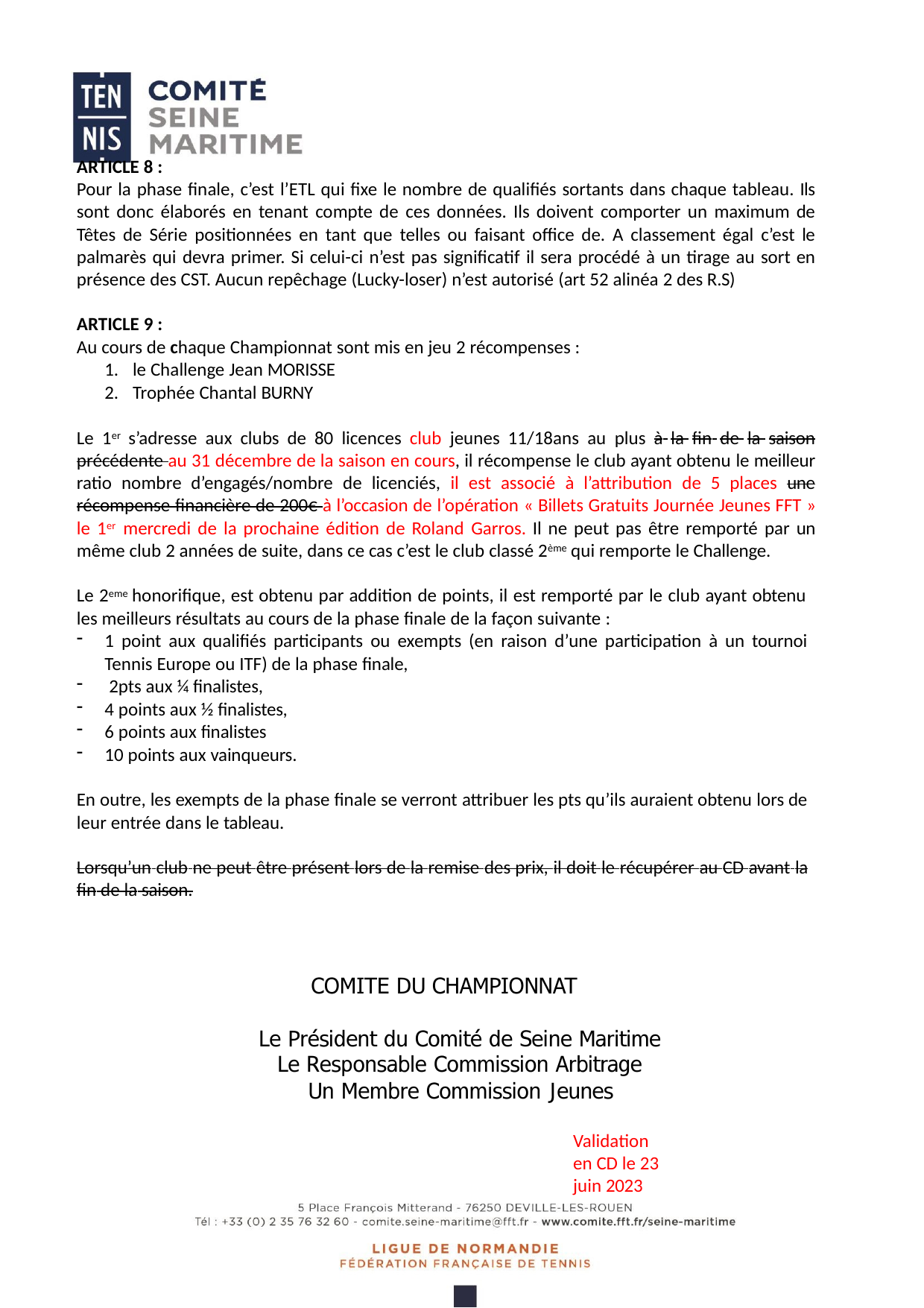

ARTICLE 8 :
Pour la phase finale, c’est l’ETL qui fixe le nombre de qualifiés sortants dans chaque tableau. Ils sont donc élaborés en tenant compte de ces données. Ils doivent comporter un maximum de Têtes de Série positionnées en tant que telles ou faisant office de. A classement égal c’est le palmarès qui devra primer. Si celui-ci n’est pas significatif il sera procédé à un tirage au sort en présence des CST. Aucun repêchage (Lucky-loser) n’est autorisé (art 52 alinéa 2 des R.S)

ARTICLE 9 :
Au cours de chaque Championnat sont mis en jeu 2 récompenses :
le Challenge Jean MORISSE
Trophée Chantal BURNY
Le 1er s’adresse aux clubs de 80 licences club jeunes 11/18ans au plus à la fin de la saison précédente au 31 décembre de la saison en cours, il récompense le club ayant obtenu le meilleur ratio nombre d’engagés/nombre de licenciés, il est associé à l’attribution de 5 places une récompense financière de 200€ à l’occasion de l’opération « Billets Gratuits Journée Jeunes FFT » le 1er mercredi de la prochaine édition de Roland Garros. Il ne peut pas être remporté par un même club 2 années de suite, dans ce cas c’est le club classé 2ème qui remporte le Challenge.
Le 2eme honorifique, est obtenu par addition de points, il est remporté par le club ayant obtenu les meilleurs résultats au cours de la phase finale de la façon suivante :
1 point aux qualifiés participants ou exempts (en raison d’une participation à un tournoi
Tennis Europe ou ITF) de la phase finale,
2pts aux ¼ finalistes,
4 points aux ½ finalistes,
6 points aux finalistes
10 points aux vainqueurs.

En outre, les exempts de la phase finale se verront attribuer les pts qu’ils auraient obtenu lors de
leur entrée dans le tableau.

Lorsqu’un club ne peut être présent lors de la remise des prix, il doit le récupérer au CD avant la
fin de la saison.
COMITE DU CHAMPIONNAT
Le Président du Comité de Seine Maritime Le Responsable Commission Arbitrage
Un Membre Commission Jeunes
Validation en CD le 23 juin 2023